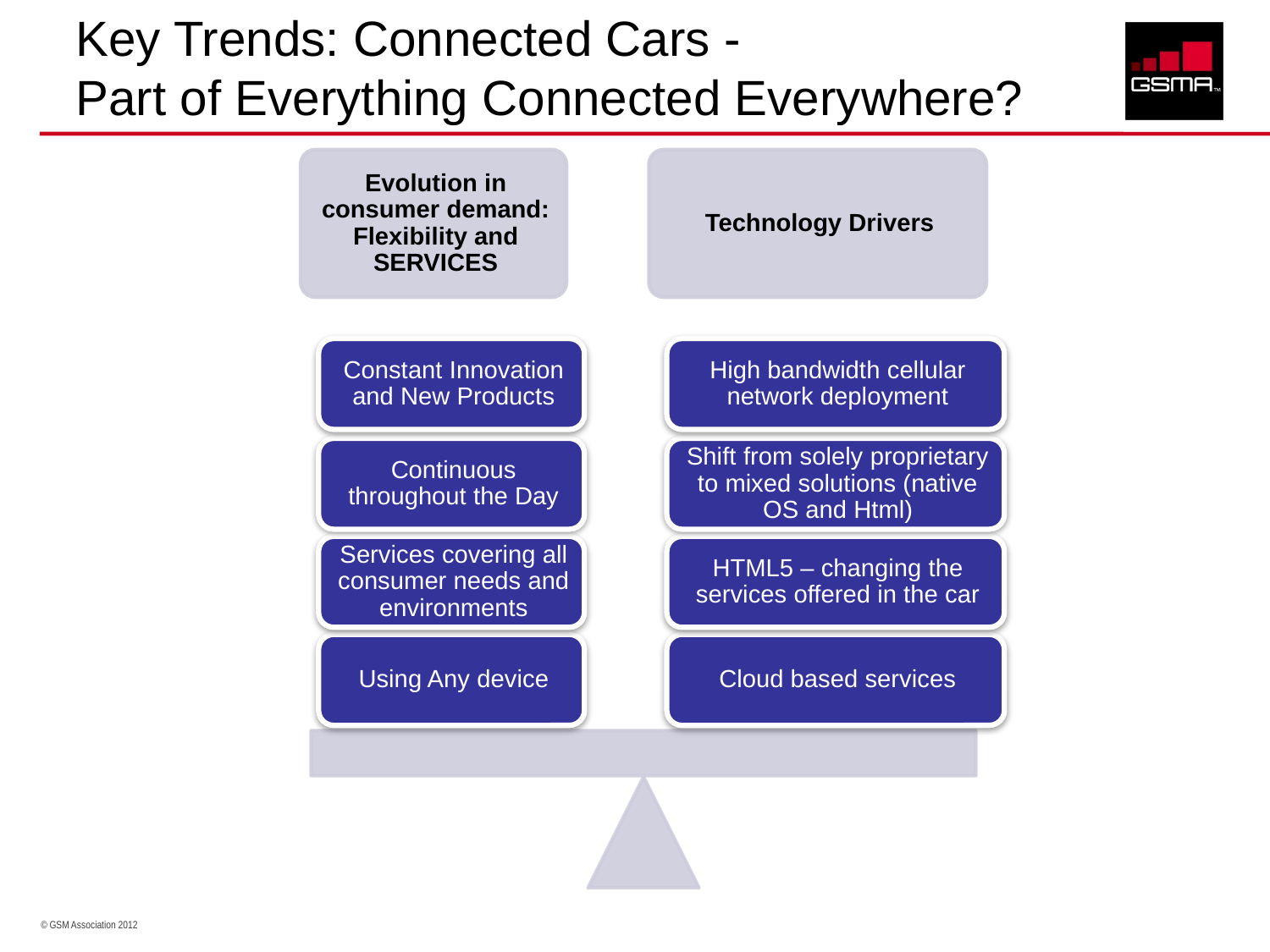

# Key Trends: Connected Cars - Part of Everything Connected Everywhere?
Evolution in consumer demand: Flexibility and SERVICES
Technology Drivers
Cloud based services
HTML5 – changing the services offered in the car
Shift from solely proprietary to mixed solutions (native OS and Html)
High bandwidth cellular network deployment
Using Any device
Services covering all consumer needs and environments
Continuous throughout the Day
Constant Innovation and New Products